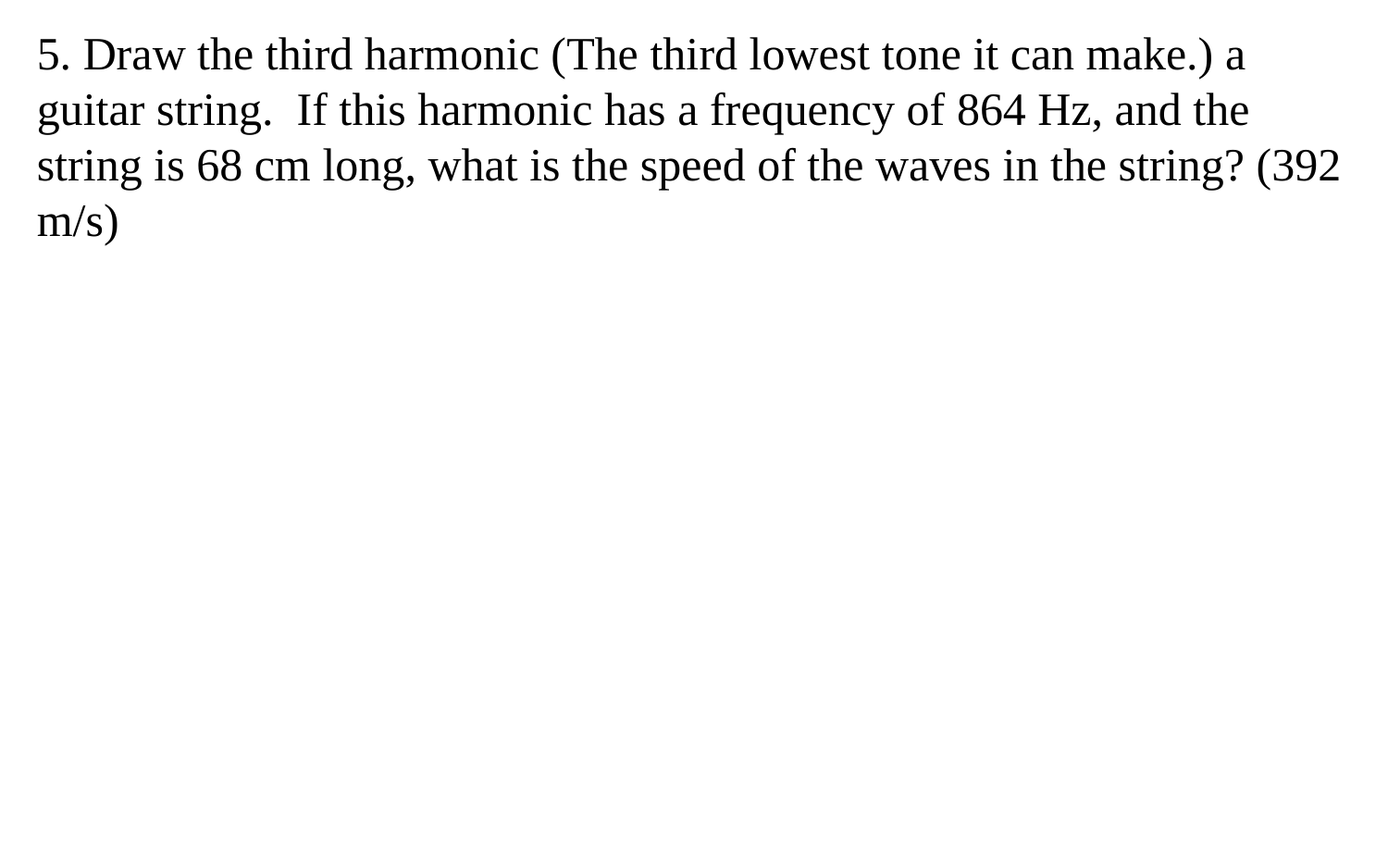

5. Draw the third harmonic (The third lowest tone it can make.) a guitar string.  If this harmonic has a frequency of 864 Hz, and the string is 68 cm long, what is the speed of the waves in the string? (392 m/s)